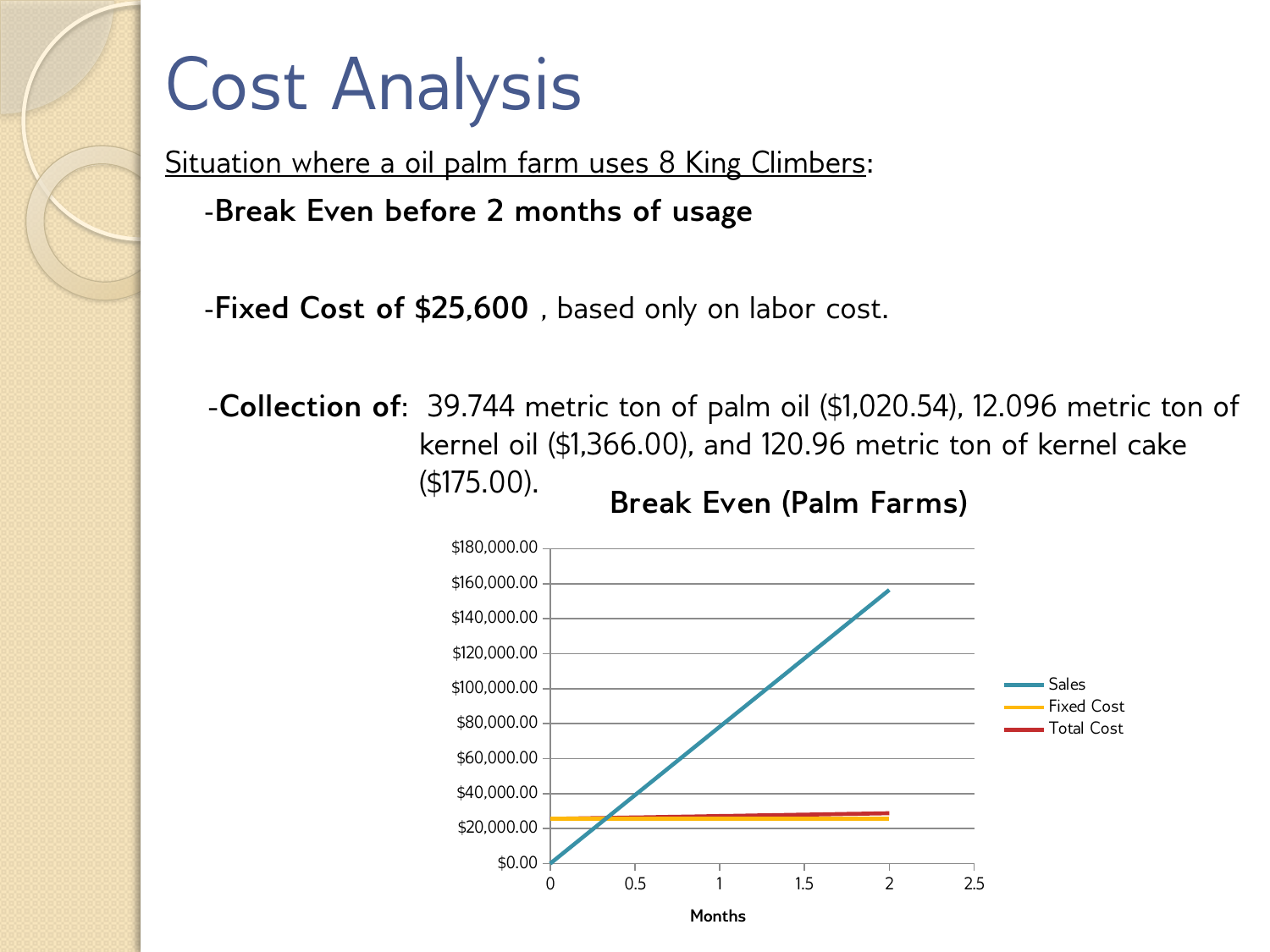

# Cost Analysis
Situation where a oil palm farm uses 8 King Climbers:
    -Break Even before 2 months of usage

    -Fixed Cost of $25,600 , based only on labor cost.

    -Collection of:  39.744 metric ton of palm oil ($1,020.54), 12.096 metric ton of    		kernel oil ($1,366.00), and 120.96 metric ton of kernel cake 		($175.00).

### Chart: Break Even (Palm Farms)

| Category | Sales | Fixed Cost | Total Cost |
|---|---|---|---|